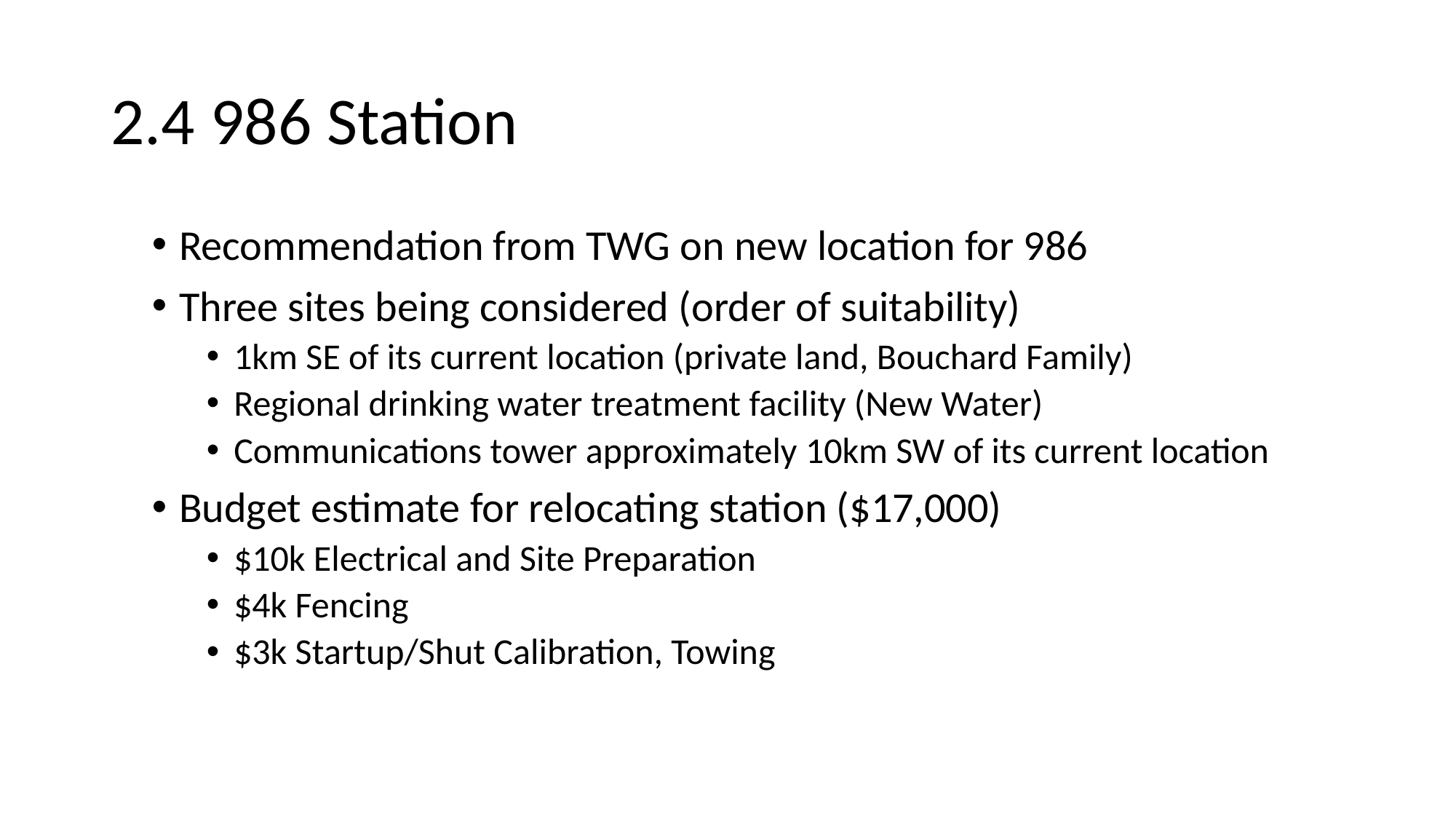

# 2.4 986 Station
Recommendation from TWG on new location for 986
Three sites being considered (order of suitability)
1km SE of its current location (private land, Bouchard Family)
Regional drinking water treatment facility (New Water)
Communications tower approximately 10km SW of its current location
Budget estimate for relocating station ($17,000)
$10k Electrical and Site Preparation
$4k Fencing
$3k Startup/Shut Calibration, Towing